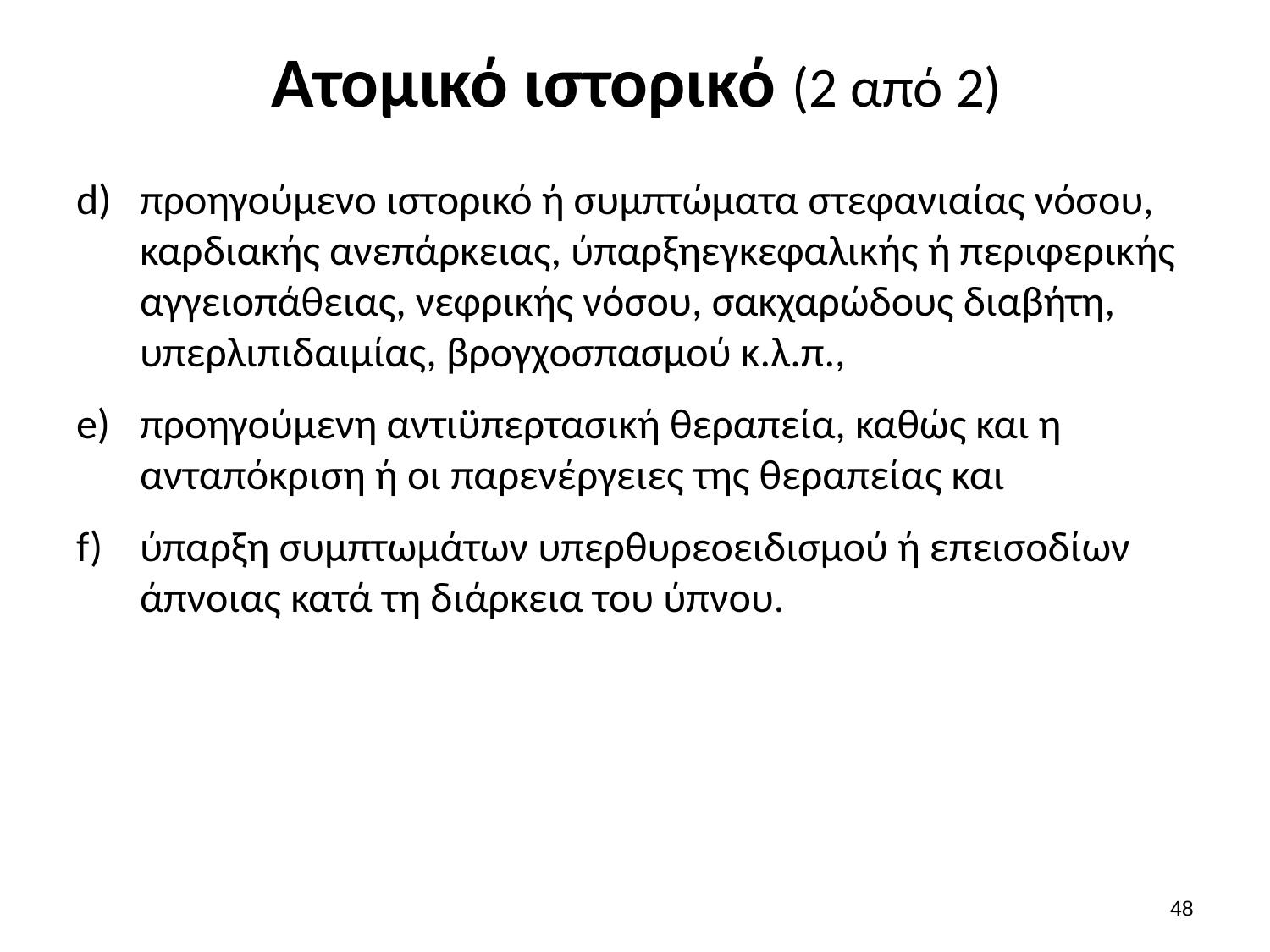

# Ατομικό ιστορικό (2 από 2)
προηγούμενο ιστορικό ή συμπτώματα στεφανιαίας νόσου, καρδιακής ανεπάρκειας, ύπαρξηεγκεφαλικής ή περιφερικής αγγειοπάθειας, νεφρικής νόσου, σακχαρώδους διαβήτη, υπερλιπιδαιμίας, βρογχοσπασμού κ.λ.π.,
προηγούμενη αντιϋπερτασική θεραπεία, καθώς και η ανταπόκριση ή οι παρενέργειες της θεραπείας και
ύπαρξη συμπτωμάτων υπερθυρεοειδισμού ή επεισοδίων άπνοιας κατά τη διάρκεια του ύπνου.

48